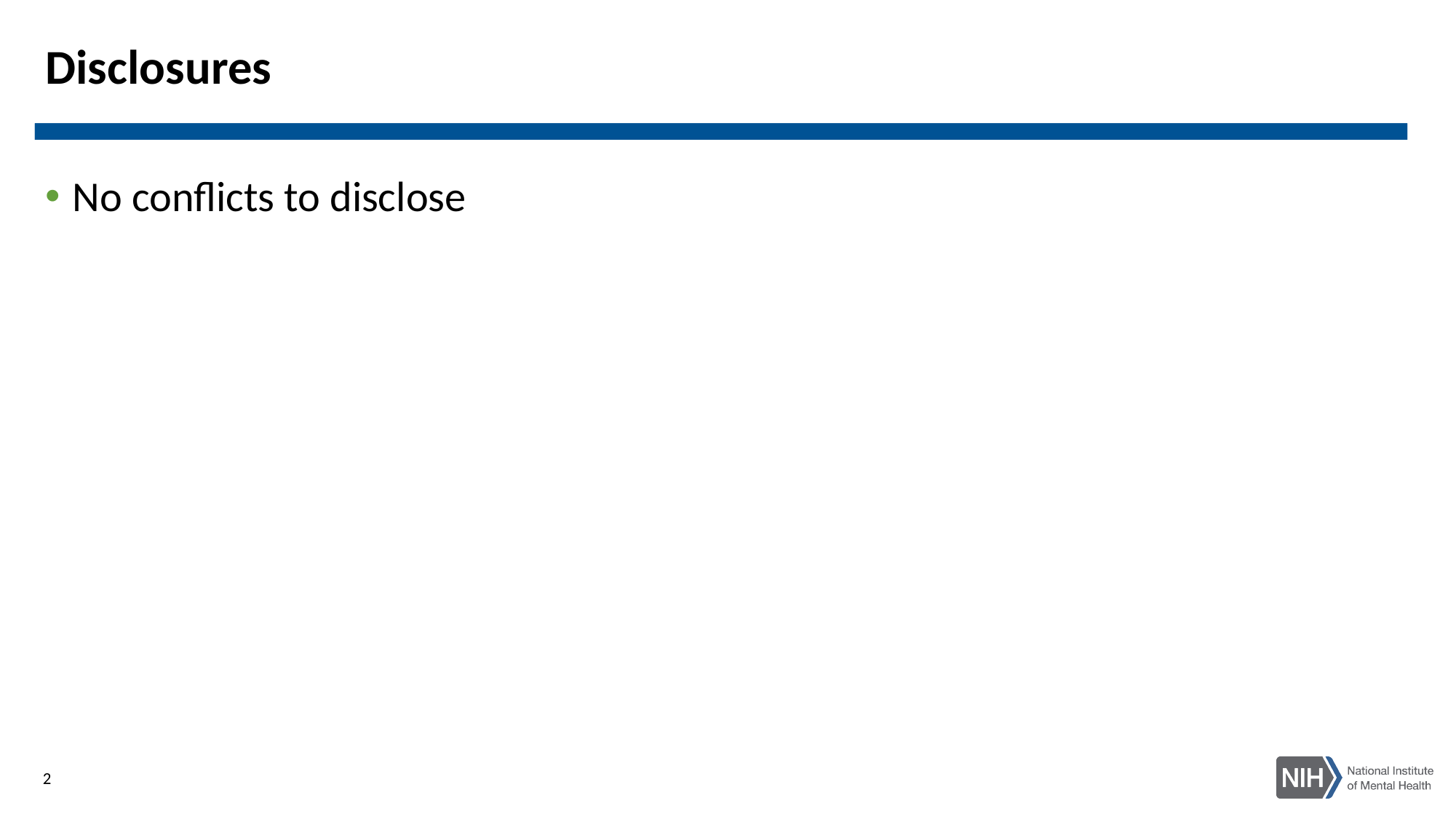

# Disclosures
No conflicts to disclose
2